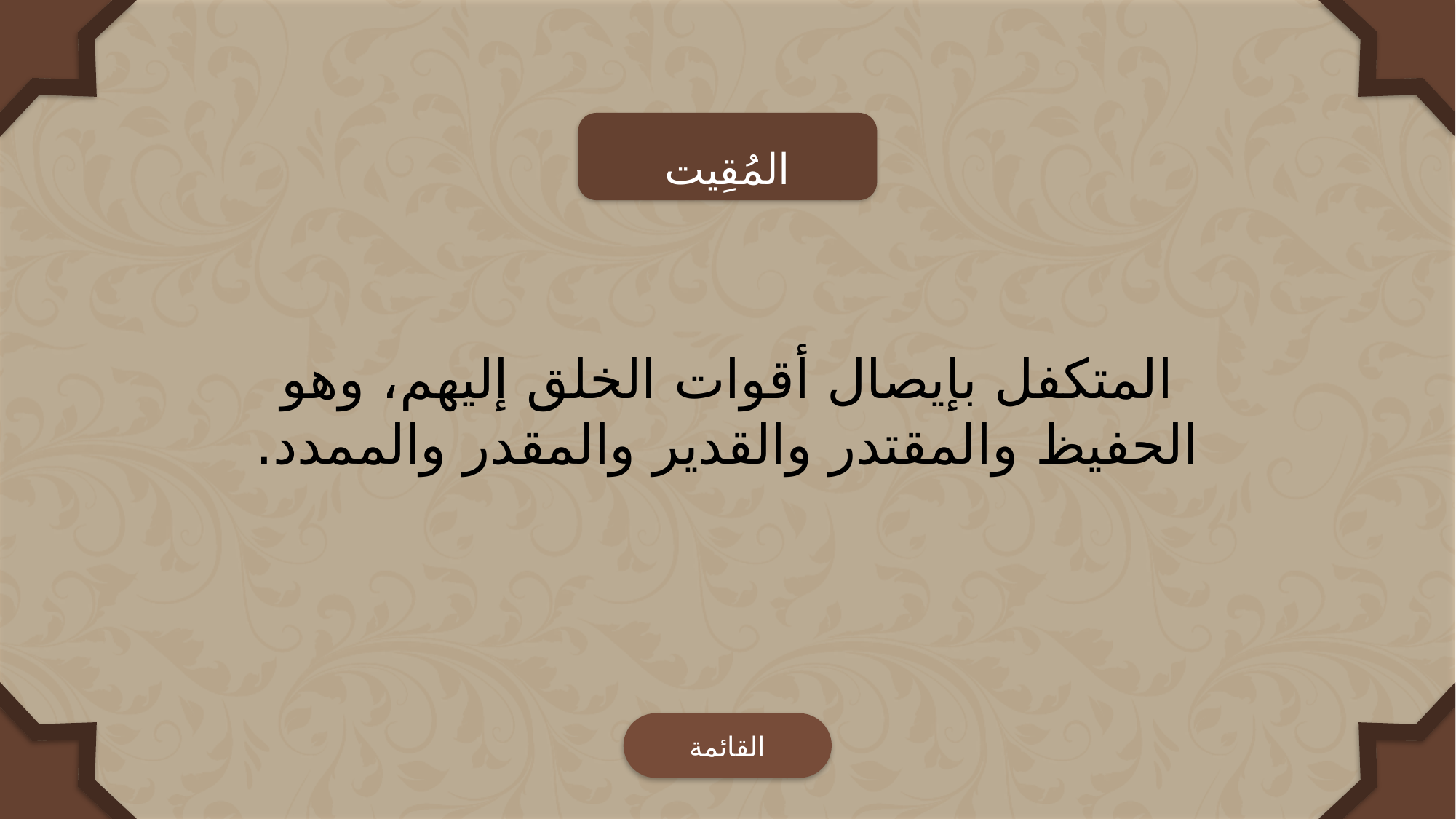

المُقِيت
المتكفل بإيصال أقوات الخلق إليهم، وهو الحفيظ والمقتدر والقدير والمقدر والممدد.

القائمة